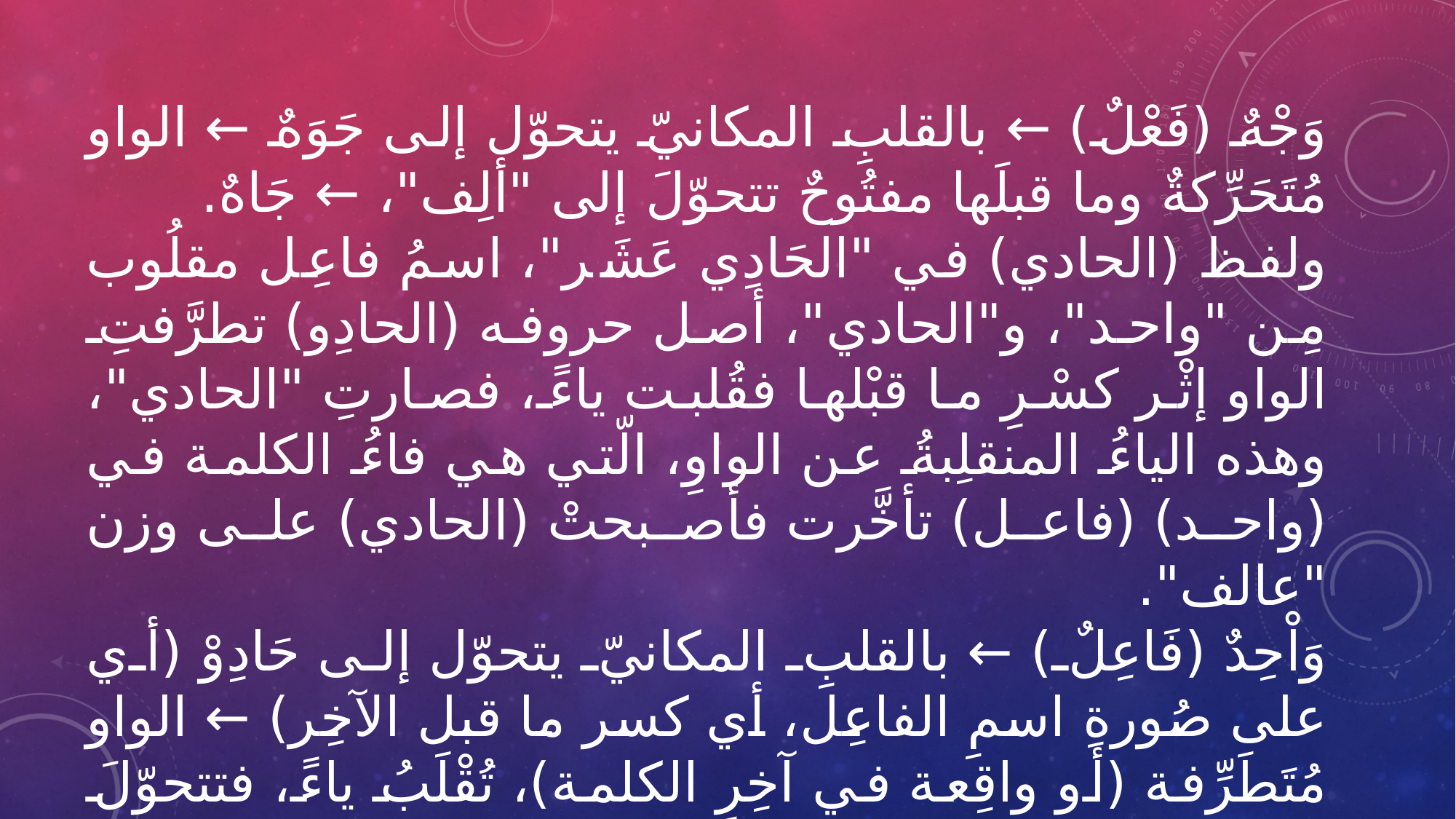

وَجْهٌ (فَعْلٌ) ← بالقلبِ المكانيّ يتحوّل إلى جَوَهٌ ← الواو مُتَحَرِّكةٌ وما قبلَها مفتُوحٌ تتحوّلَ إلى "ألِف"، ← جَاهٌ.
ولفظ (الحادي) في "الحَادِي عَشَر"، اسمُ فاعِل مقلُوب مِن "واحد"، و"الحادي"، أصل حروفه (الحادِو) تطرَّفتِ الواو إثْر كسْرِ ما قبْلها فقُلبت ياءً، فصارتِ "الحادي"، وهذه الياءُ المنقلِبةُ عن الواوِ، الّتي هي فاءُ الكلمة في (واحد) (فاعل) تأخَّرت فأصبحتْ (الحادي) على وزن "عالف".
وَاْحِدٌ (فَاعِلٌ) ← بالقلبِ المكانيّ يتحوّل إلى حَادِوْ (أي على صُورةِ اسمِ الفاعِل، أي كسر ما قبل الآخِر) ← الواو مُتَطَرِّفة (أو واقِعة في آخِرِ الكلمة)، تُقْلَبُ ياءً، فتتحوّلَ الكلمةُ إلى ← حَادِي. والقاعدةُ الصرفيّة: إذا كانتِ "الواوُ" مُتطرِّفة أي: وقعتْ في آخِرِ الكلمةِ تُقْلَبُ "ياءً".